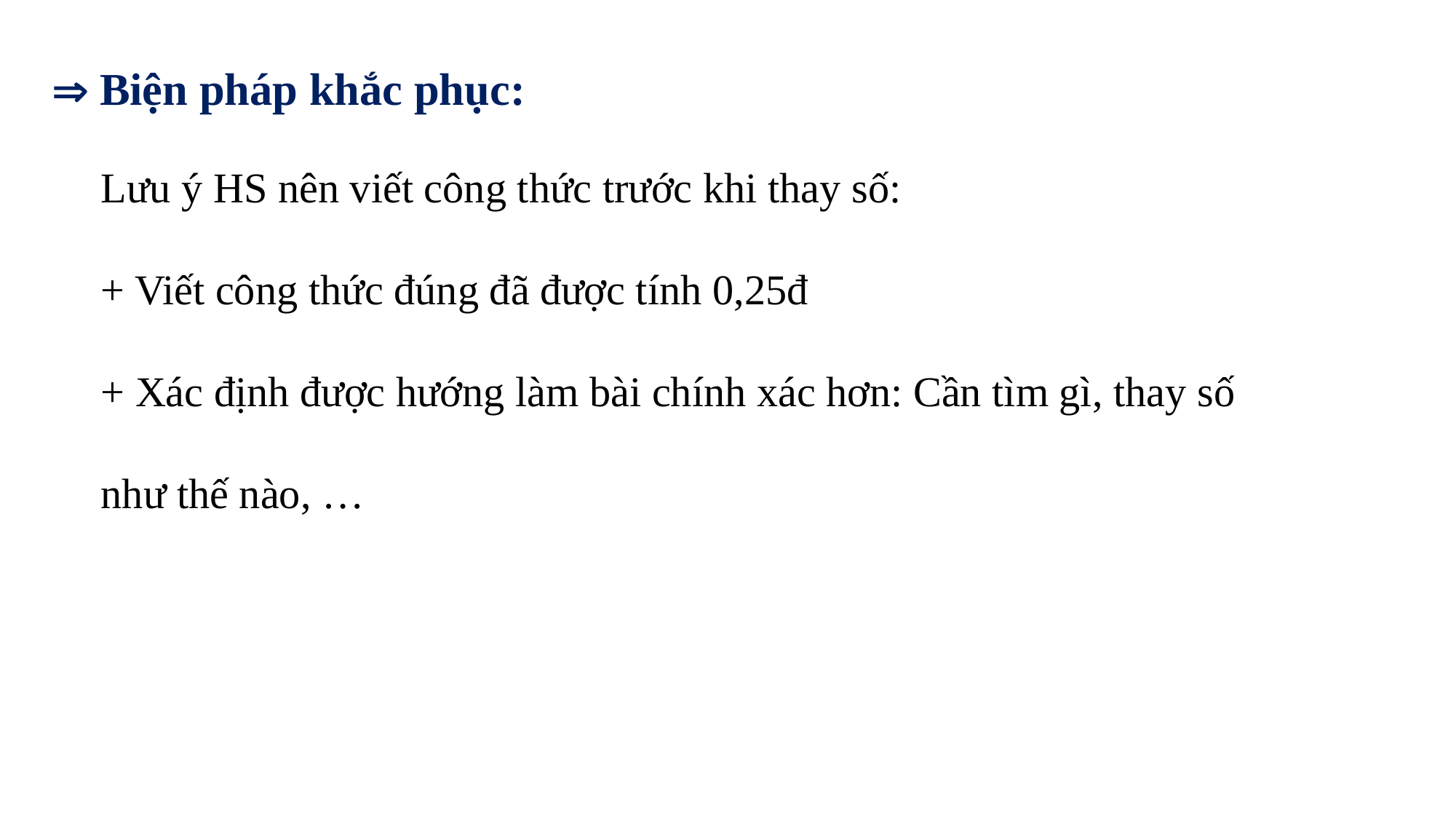

⇒ Biện pháp khắc phục:
Lưu ý HS nên viết công thức trước khi thay số:
+ Viết công thức đúng đã được tính 0,25đ
+ Xác định được hướng làm bài chính xác hơn: Cần tìm gì, thay số như thế nào, …